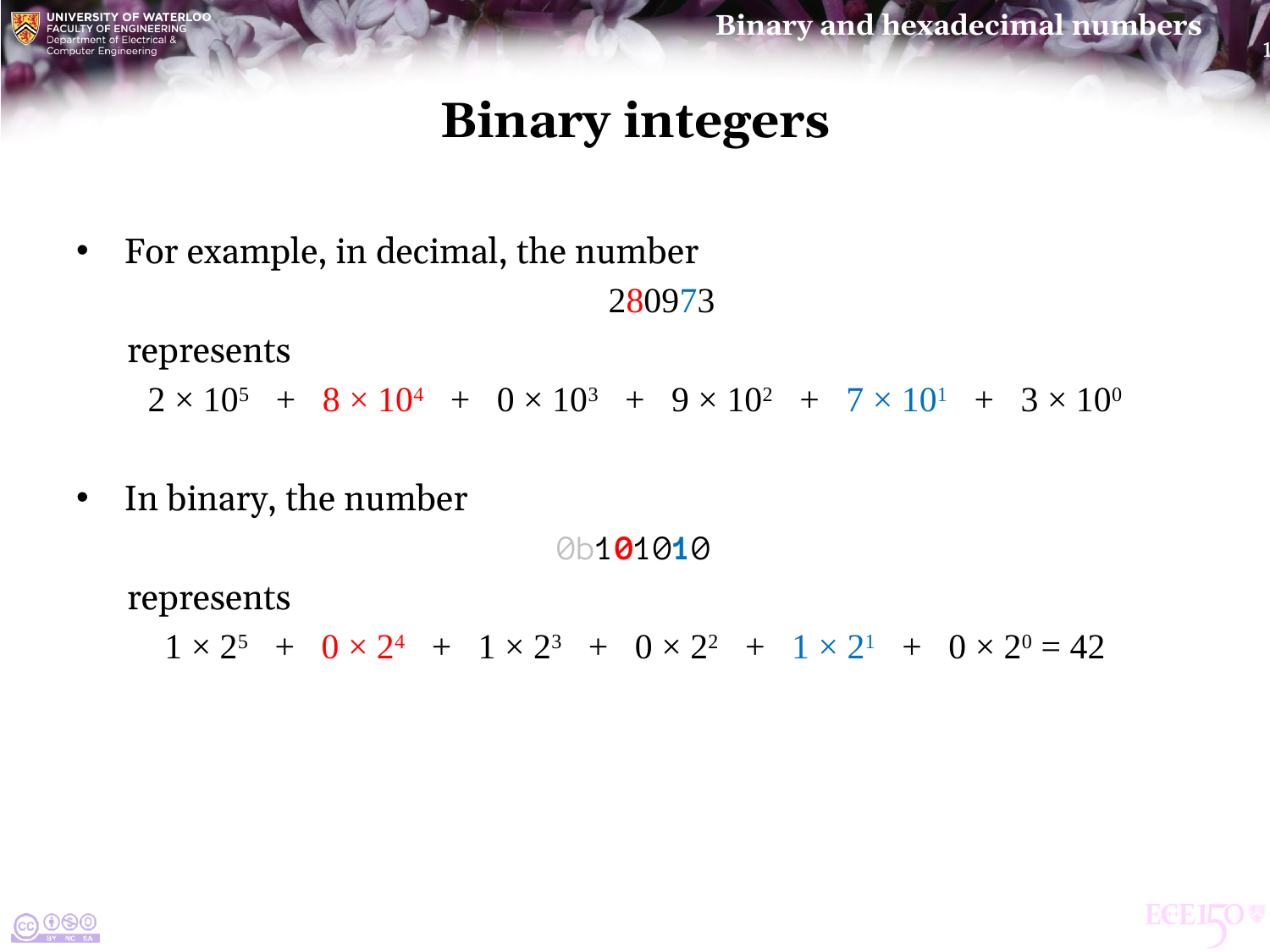

# Binary integers
For example, in decimal, the number
      280973
      represents
2 × 105   +   8 × 104   +   0 × 103   +   9 × 102   +   7 × 101   +   3 × 100

In binary, the number
0b101010
      represents
1 × 25   +   0 × 24   +   1 × 23   +   0 × 22   +   1 × 21   +   0 × 20 = 42